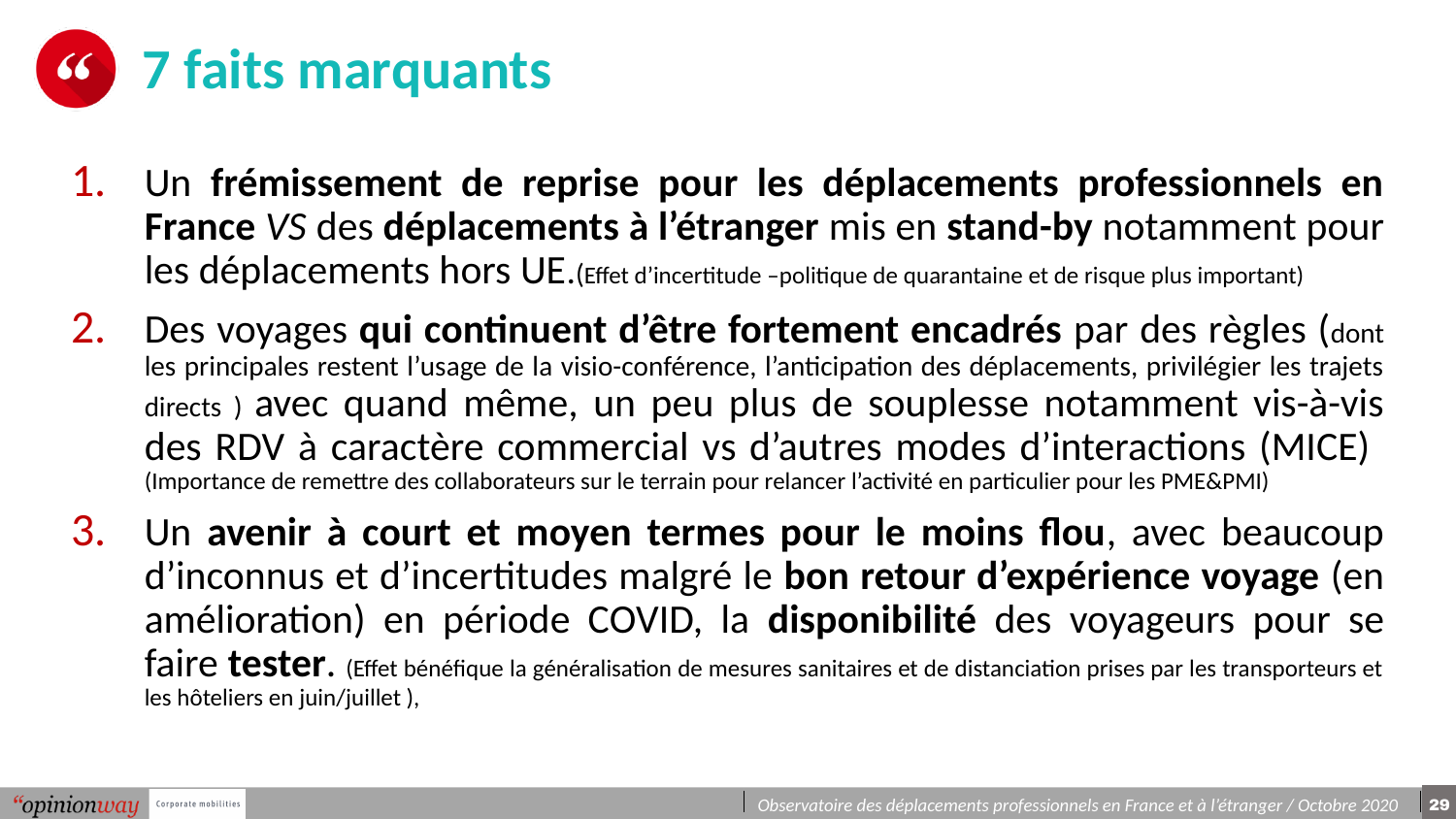

# 7 faits marquants

Un frémissement de reprise pour les déplacements professionnels en France VS des déplacements à l’étranger mis en stand-by notamment pour les déplacements hors UE.(Effet d’incertitude –politique de quarantaine et de risque plus important)
Des voyages qui continuent d’être fortement encadrés par des règles (dont les principales restent l’usage de la visio-conférence, l’anticipation des déplacements, privilégier les trajets directs ) avec quand même, un peu plus de souplesse notamment vis-à-vis des RDV à caractère commercial vs d’autres modes d’interactions (MICE)  (Importance de remettre des collaborateurs sur le terrain pour relancer l’activité en particulier pour les PME&PMI)
Un avenir à court et moyen termes pour le moins flou, avec beaucoup d’inconnus et d’incertitudes malgré le bon retour d’expérience voyage (en amélioration) en période COVID, la disponibilité des voyageurs pour se faire tester. (Effet bénéfique la généralisation de mesures sanitaires et de distanciation prises par les transporteurs et les hôteliers en juin/juillet ),